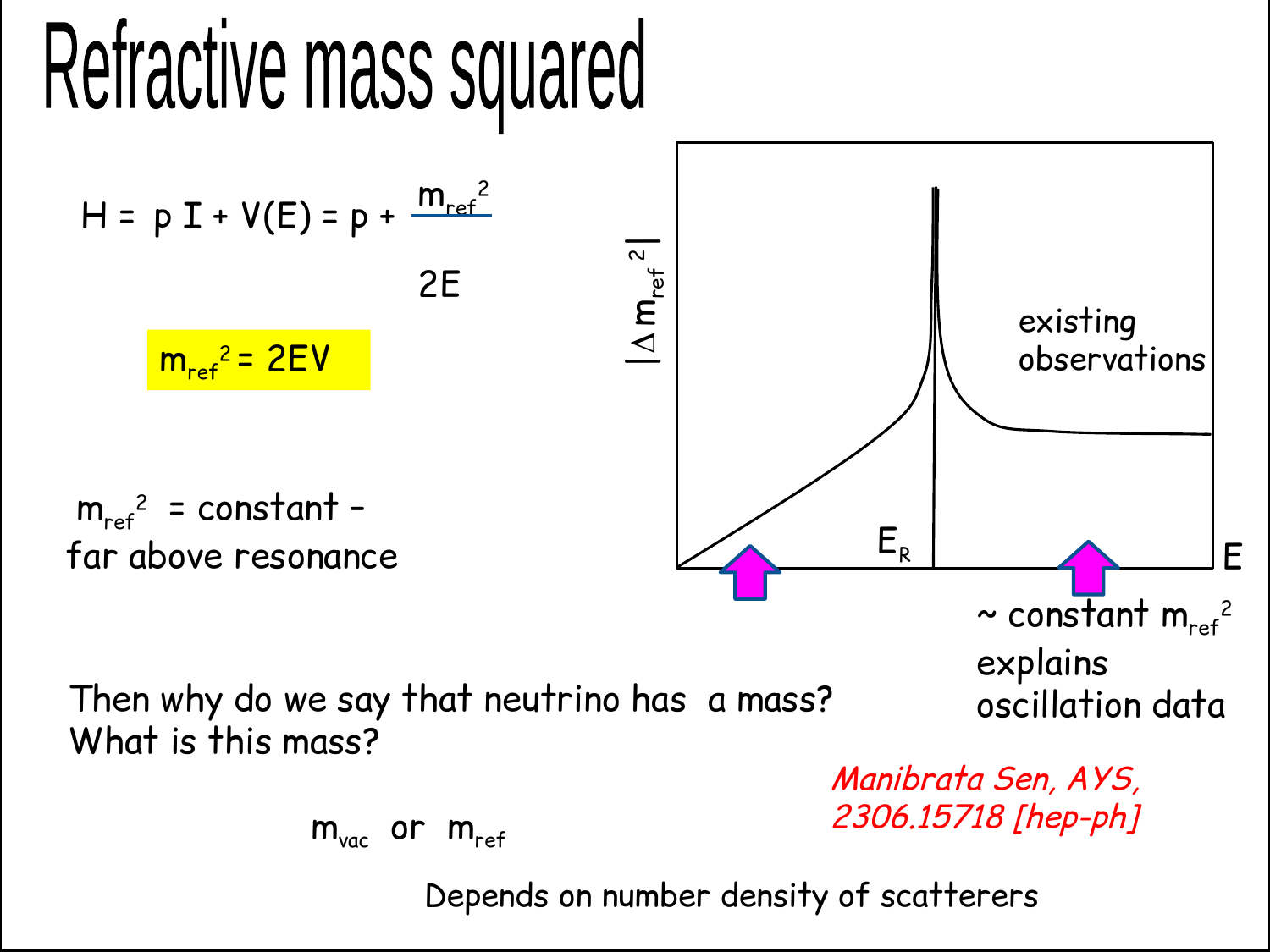

Refractive mass squared

mref2       2E
H =  p I + V(E) = p +

|Δmref 2|
existing
observations
mref2 = 2EV
 mref2  = constant –
far above resonance
ER
E

~ constant mref2  explains oscillation data
Then why do we say that neutrino has  a mass?
What is this mass?
Manibrata Sen, AYS, 2306.15718 [hep-ph]
mvac  or  mref
Depends on number density of scatterers